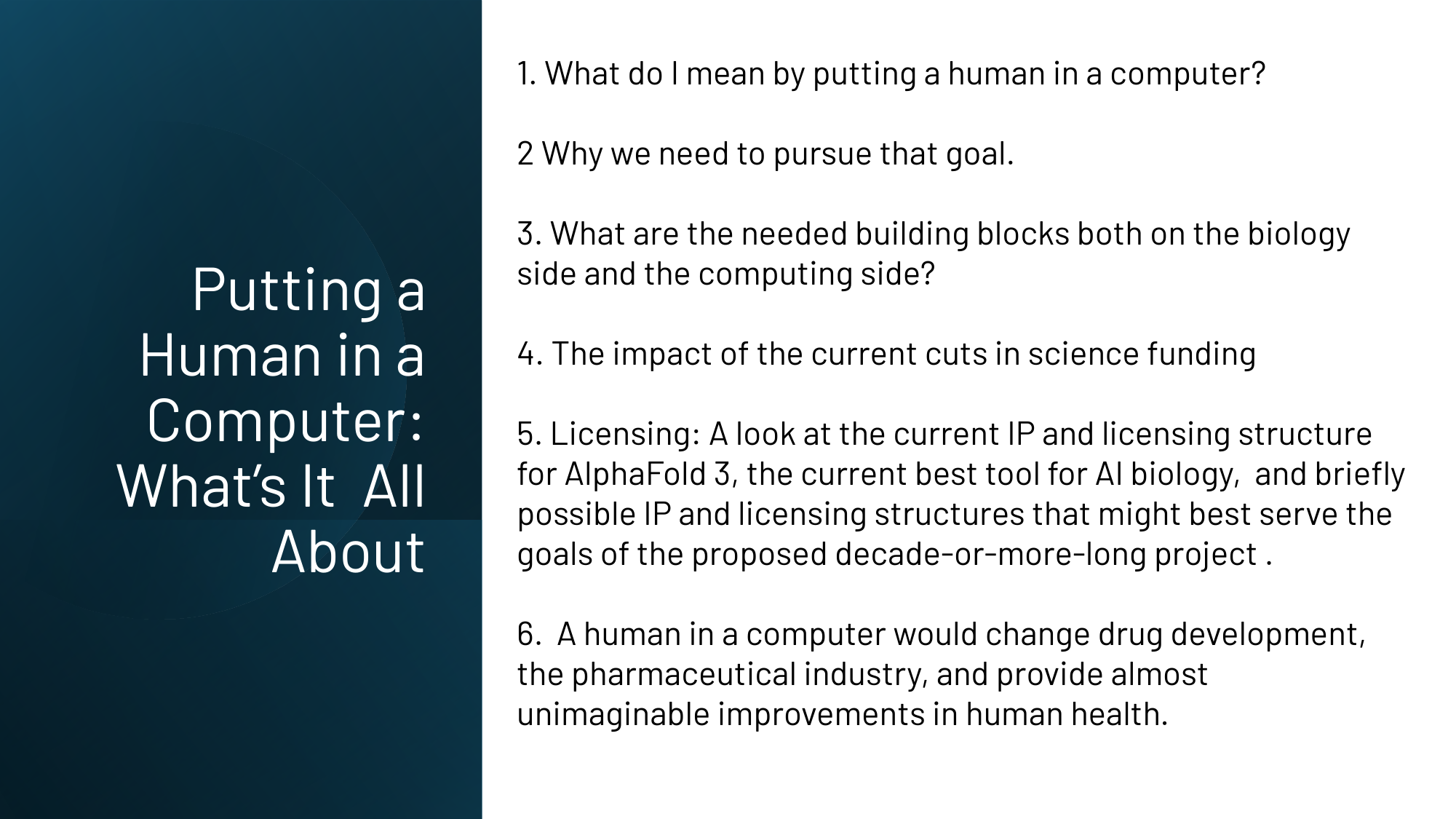

1. What do I mean by putting a human in a computer?

2 Why we need to pursue that goal.

3. What are the needed building blocks both on the biology side and the computing side?

4. The impact of the current cuts in science funding

5. Licensing: A look at the current IP and licensing structure for AlphaFold 3, the current best tool for AI biology,  and briefly possible IP and licensing structures that might best serve the goals of the proposed decade-or-more-long project .

6.  A human in a computer would change drug development, the pharmaceutical industry, and provide almost unimaginable improvements in human health.
# Putting a Human in a Computer: What’s It  All About